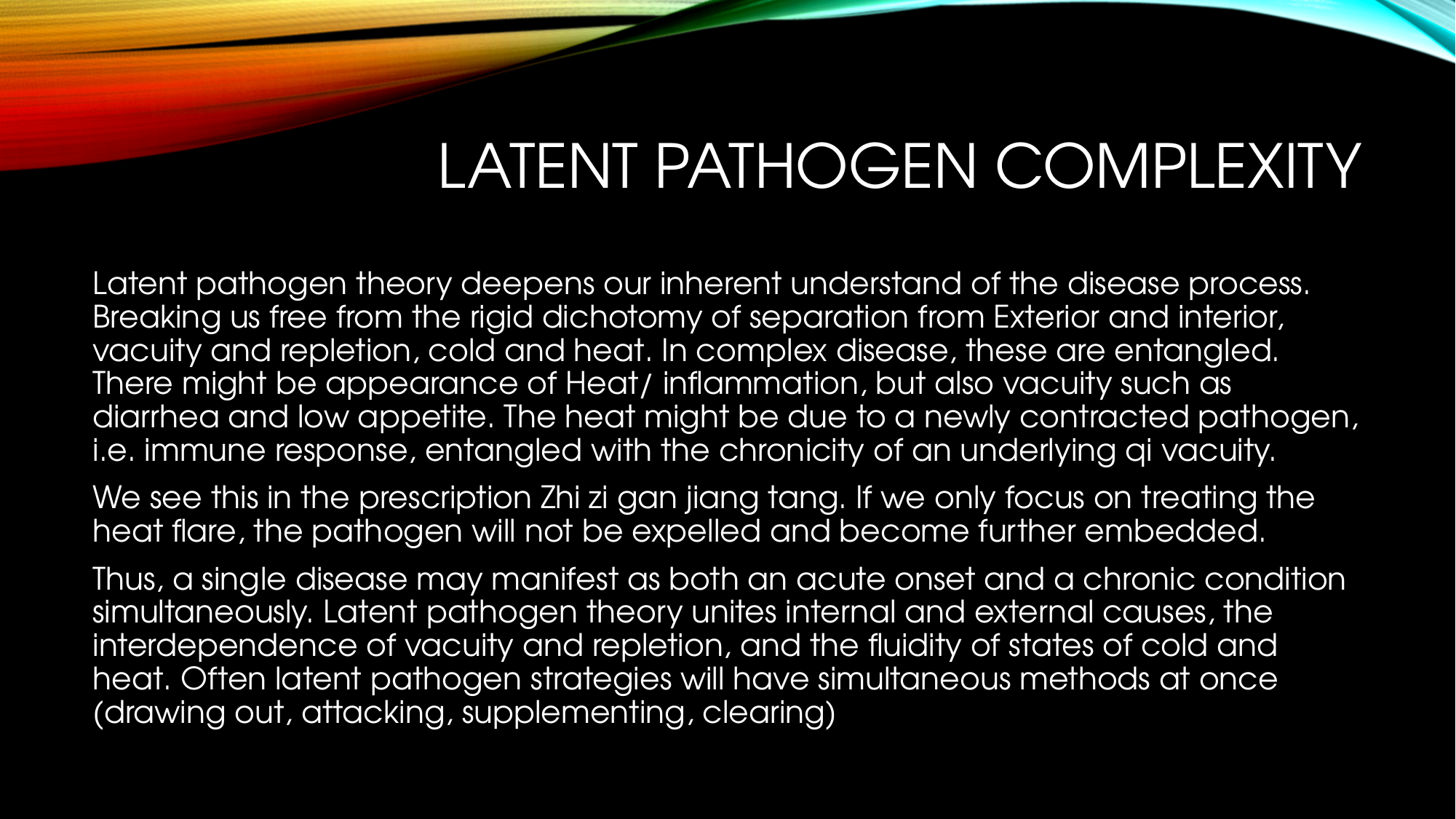

# Latent pathogen complexity
Latent pathogen theory deepens our inherent understand of the disease process. Breaking us free from the rigid dichotomy of separation from Exterior and interior, vacuity and repletion, cold and heat. In complex disease, these are entangled. There might be appearance of Heat/ inflammation, but also vacuity such as diarrhea and low appetite. The heat might be due to a newly contracted pathogen, i.e. immune response, entangled with the chronicity of an underlying qi vacuity.
We see this in the prescription Zhi zi gan jiang tang. If we only focus on treating the heat flare, the pathogen will not be expelled and become further embedded.
Thus, a single disease may manifest as both an acute onset and a chronic condition simultaneously. Latent pathogen theory unites internal and external causes, the interdependence of vacuity and repletion, and the fluidity of states of cold and heat. Often latent pathogen strategies will have simultaneous methods at once (drawing out, attacking, supplementing, clearing)